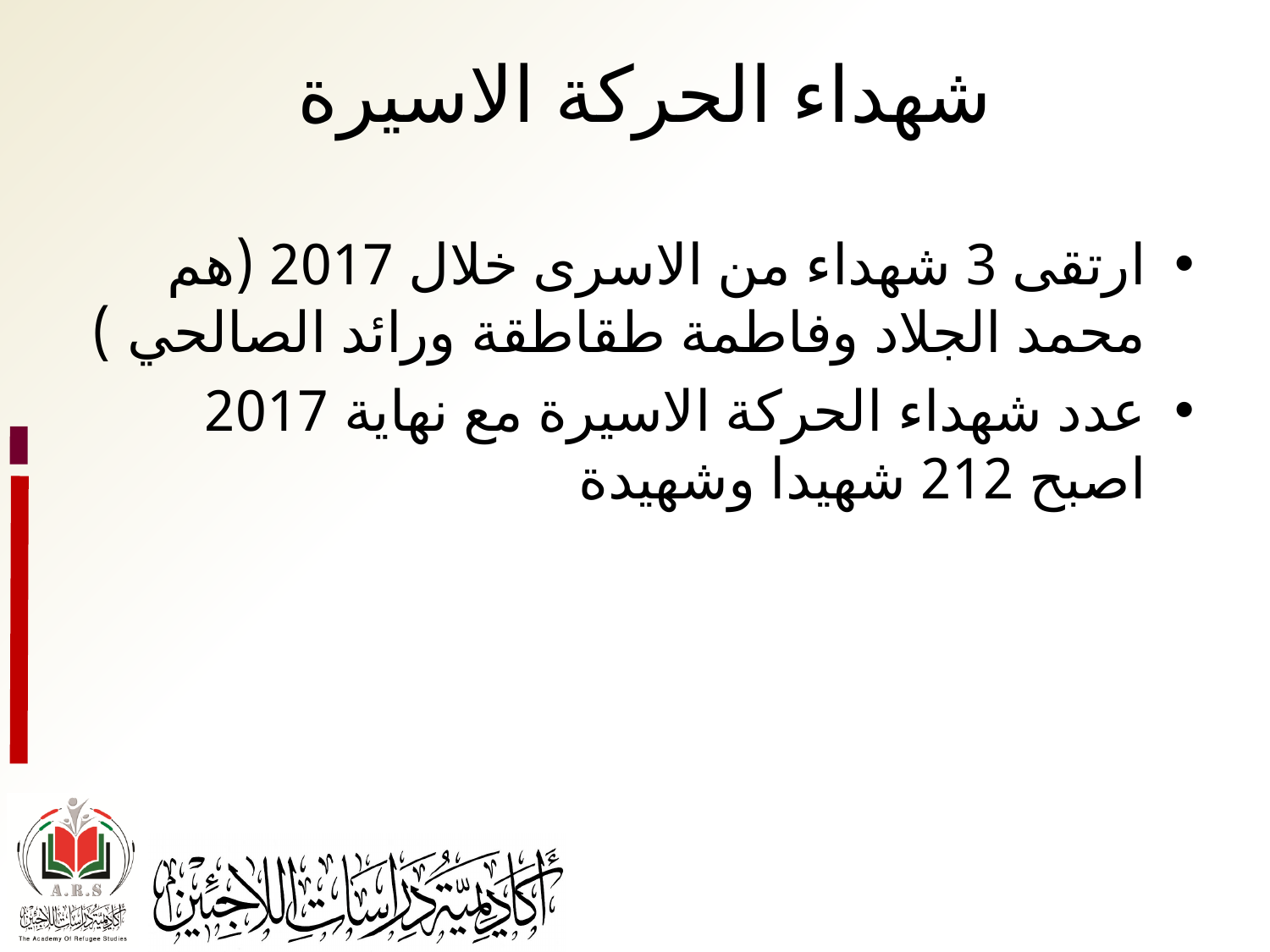

# شهداء الحركة الاسيرة
ارتقى 3 شهداء من الاسرى خلال 2017 (هم محمد الجلاد وفاطمة طقاطقة ورائد الصالحي )
عدد شهداء الحركة الاسيرة مع نهاية 2017 اصبح 212 شهيدا وشهيدة